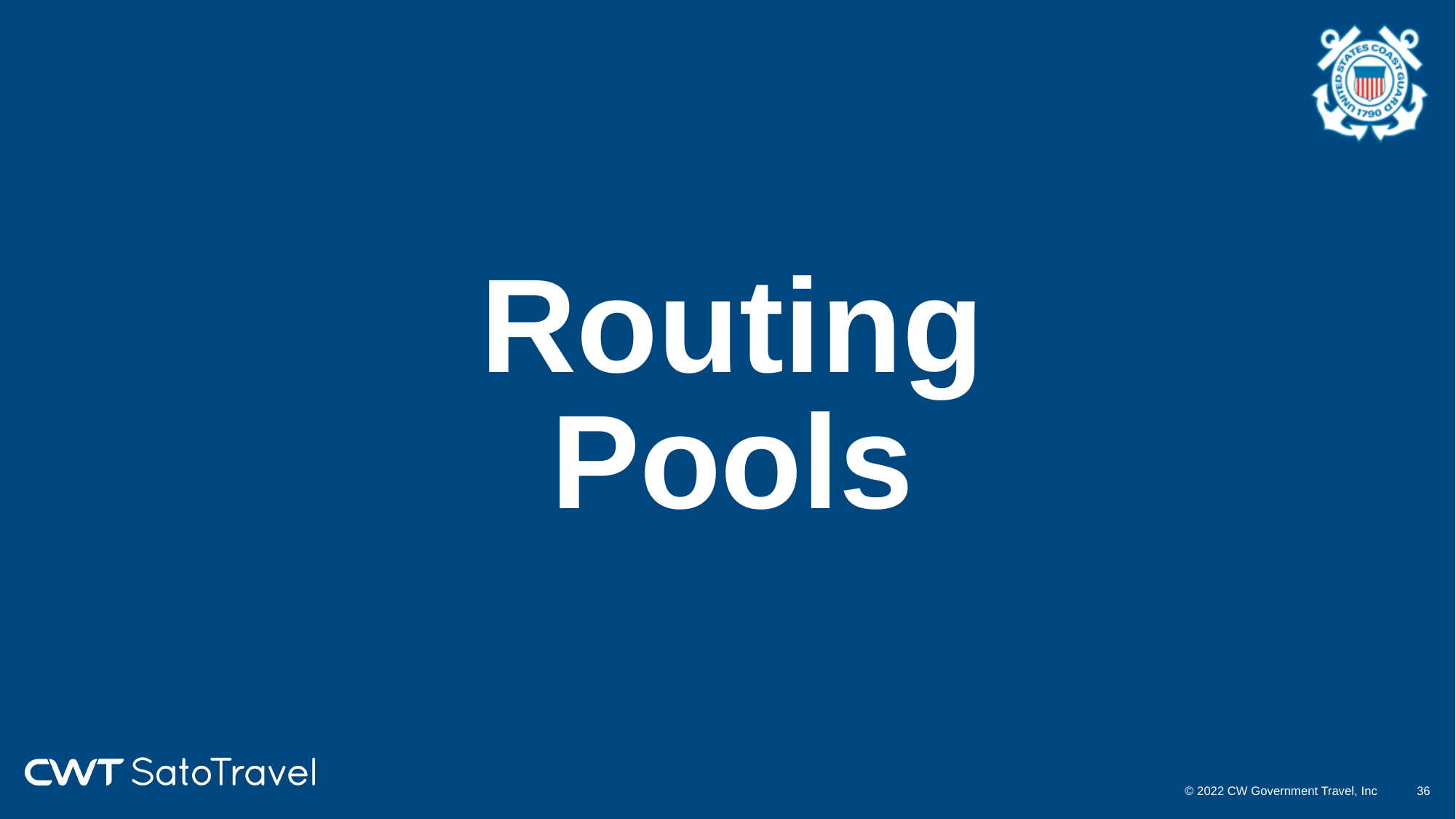

# Routing Pools
© 2022 CW Government Travel, Inc
36